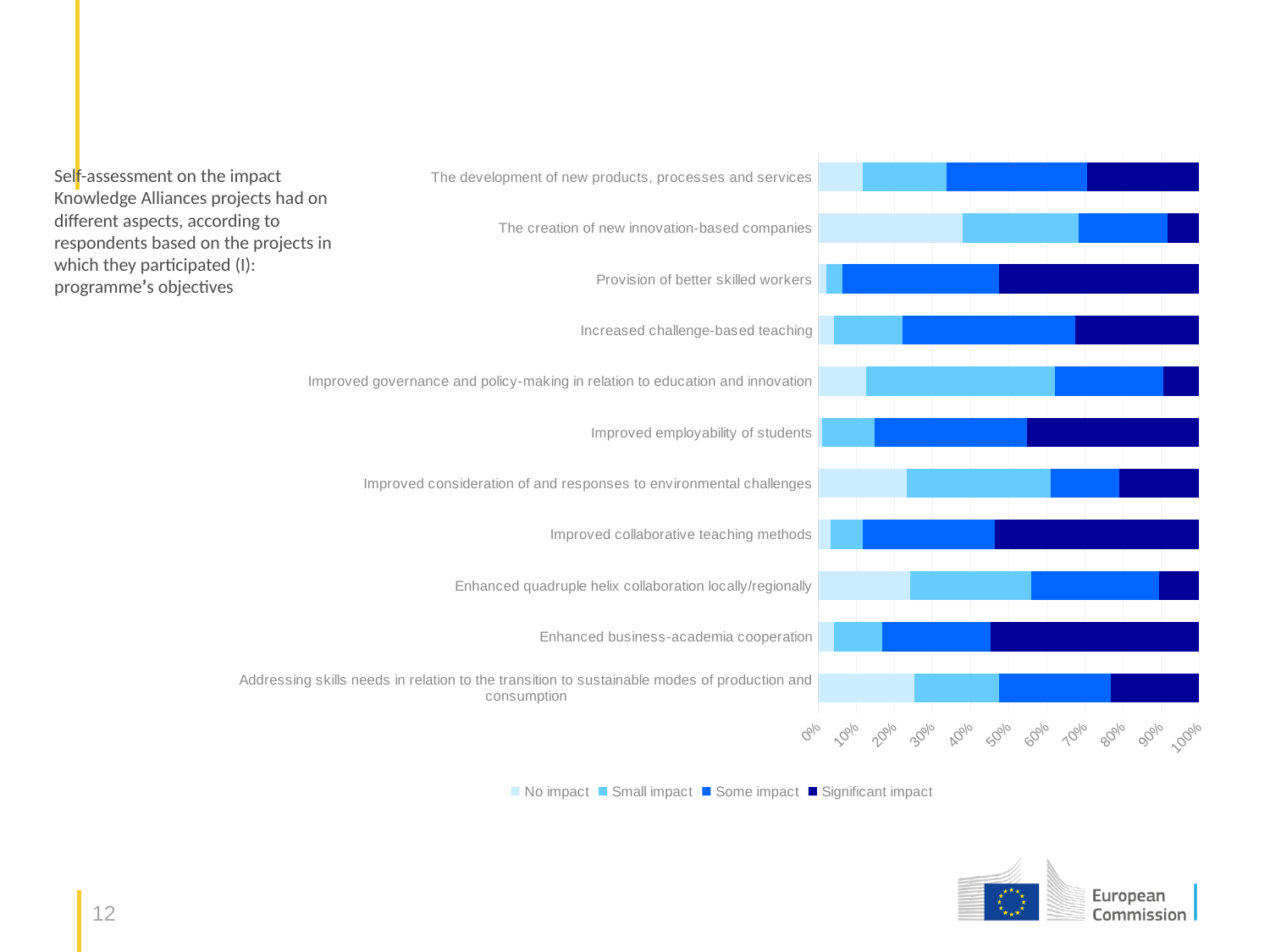

### Chart

| Category | No impact | Small impact | Some impact | Significant impact |
|---|---|---|---|---|
| Addressing skills needs in relation to the transition to sustainable modes of production and consumption | 0.25263157894736843 | 0.22105263157894736 | 0.29473684210526313 | 0.23157894736842105 |
| Enhanced business-academia cooperation | 0.042105263157894736 | 0.12631578947368421 | 0.28421052631578947 | 0.5473684210526316 |
| Enhanced quadruple helix collaboration locally/regionally | 0.24210526315789474 | 0.3157894736842105 | 0.3368421052631579 | 0.10526315789473684 |
| Improved collaborative teaching methods | 0.031578947368421054 | 0.08421052631578947 | 0.3473684210526316 | 0.5368421052631579 |
| Improved consideration of and responses to environmental challenges | 0.23157894736842105 | 0.37894736842105264 | 0.17894736842105263 | 0.21052631578947367 |
| Improved employability of students | 0.010526315789473684 | 0.1368421052631579 | 0.4 | 0.45263157894736844 |
| Improved governance and policy-making in relation to education and innovation | 0.12631578947368421 | 0.49473684210526314 | 0.28421052631578947 | 0.09473684210526316 |
| Increased challenge-based teaching | 0.042105263157894736 | 0.17894736842105263 | 0.45263157894736844 | 0.3263157894736842 |
| Provision of better skilled workers | 0.021052631578947368 | 0.042105263157894736 | 0.4105263157894737 | 0.5263157894736842 |
| The creation of new innovation-based companies | 0.37894736842105264 | 0.30526315789473685 | 0.23157894736842105 | 0.08421052631578947 |
| The development of new products, processes and services | 0.11578947368421053 | 0.22105263157894736 | 0.3684210526315789 | 0.29473684210526313 |
Self-assessment on the impact Knowledge Alliances projects had on different aspects, according to respondents based on the projects in which they participated (I): programme’s objectives